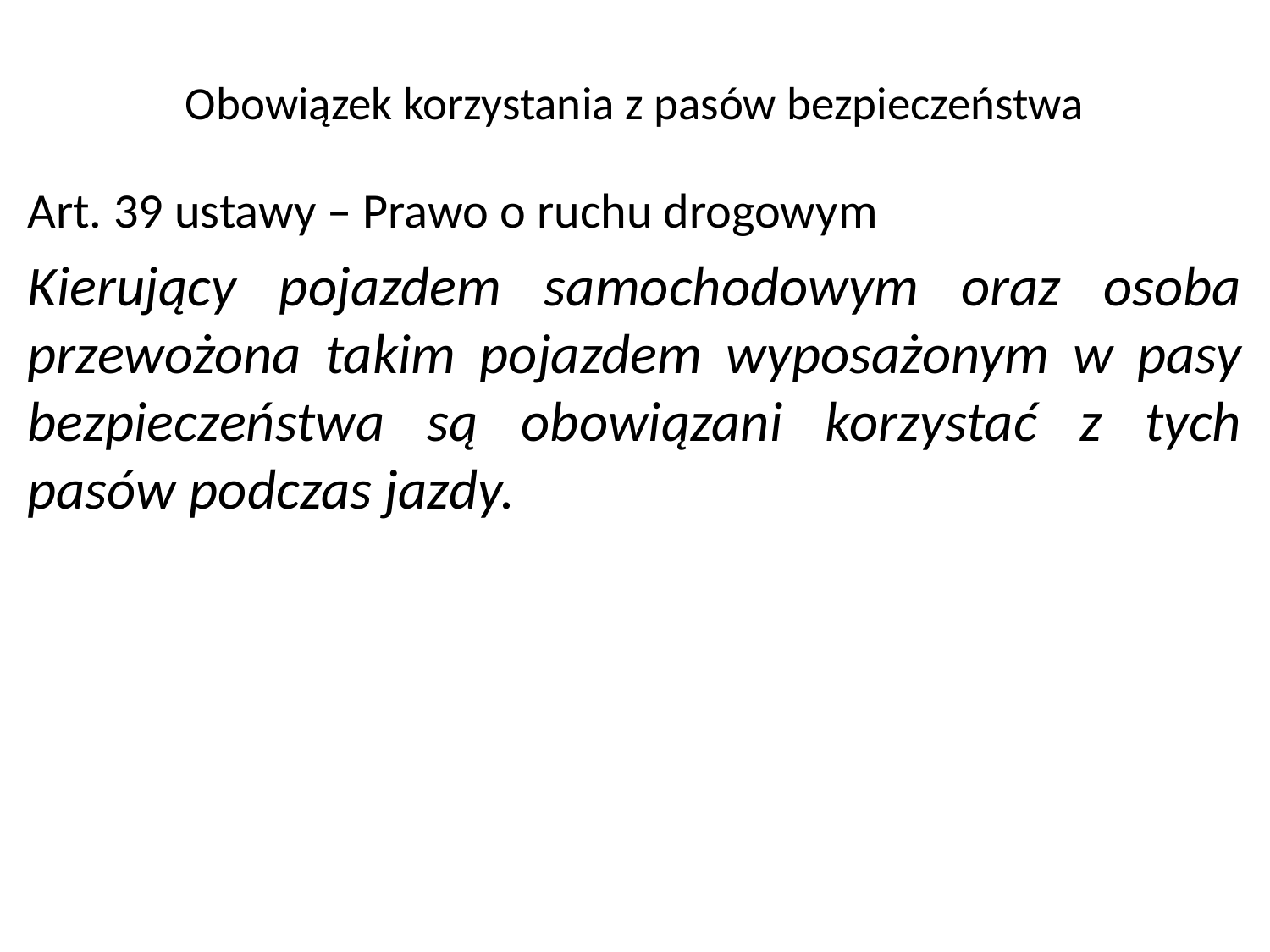

# Obowiązek korzystania z pasów bezpieczeństwa
Art. 39 ustawy – Prawo o ruchu drogowym
Kierujący pojazdem samochodowym oraz osoba przewożona takim pojazdem wyposażonym w pasy bezpieczeństwa są obowiązani korzystać z tych pasów podczas jazdy.